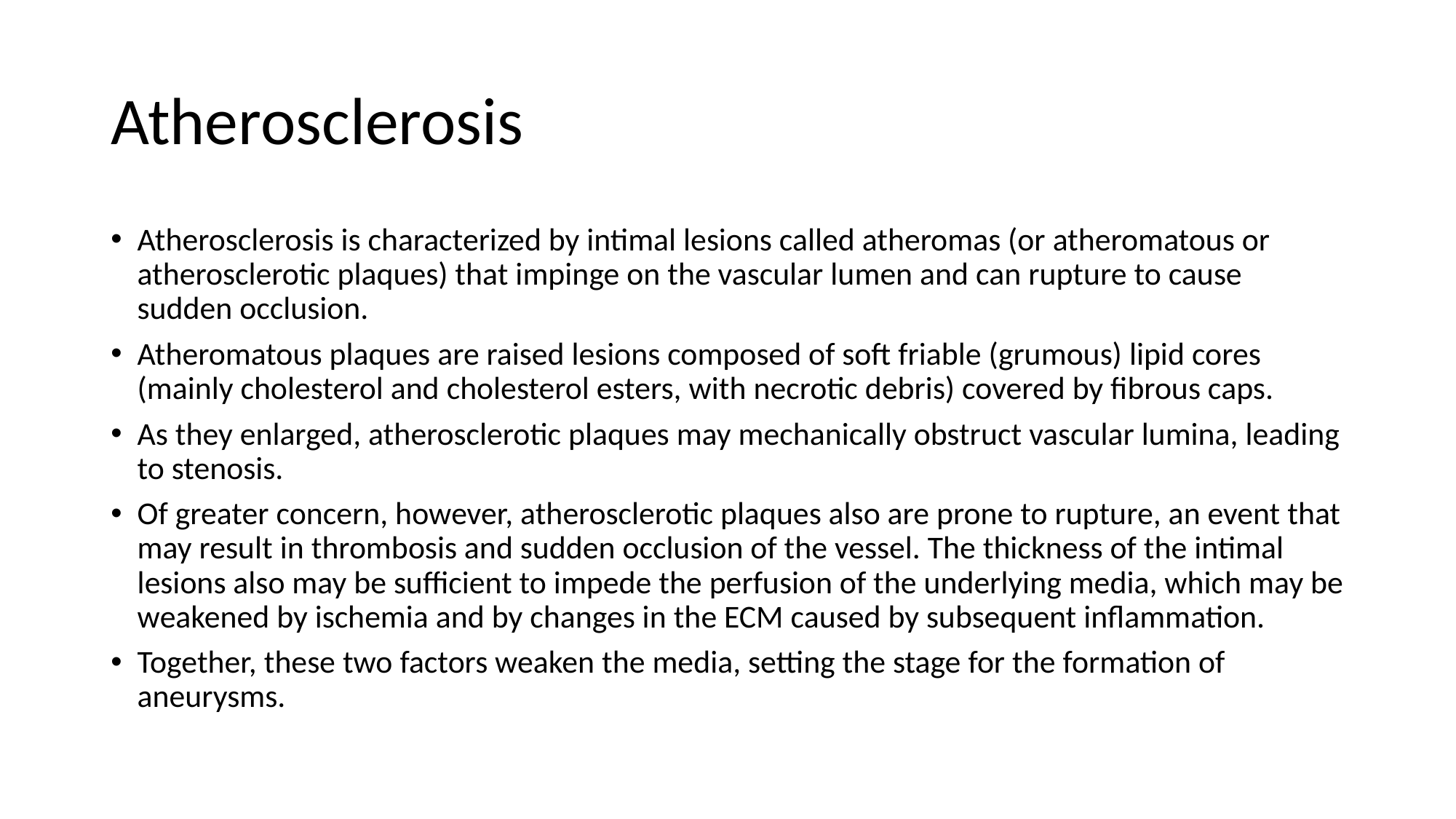

# Atherosclerosis
Atherosclerosis is characterized by intimal lesions called atheromas (or atheromatous or atherosclerotic plaques) that impinge on the vascular lumen and can rupture to cause sudden occlusion.
Atheromatous plaques are raised lesions composed of soft friable (grumous) lipid cores (mainly cholesterol and cholesterol esters, with necrotic debris) covered by fibrous caps.
As they enlarged, atherosclerotic plaques may mechanically obstruct vascular lumina, leading to stenosis.
Of greater concern, however, atherosclerotic plaques also are prone to rupture, an event that may result in thrombosis and sudden occlusion of the vessel. The thickness of the intimal lesions also may be sufficient to impede the perfusion of the underlying media, which may be weakened by ischemia and by changes in the ECM caused by subsequent inflammation.
Together, these two factors weaken the media, setting the stage for the formation of aneurysms.